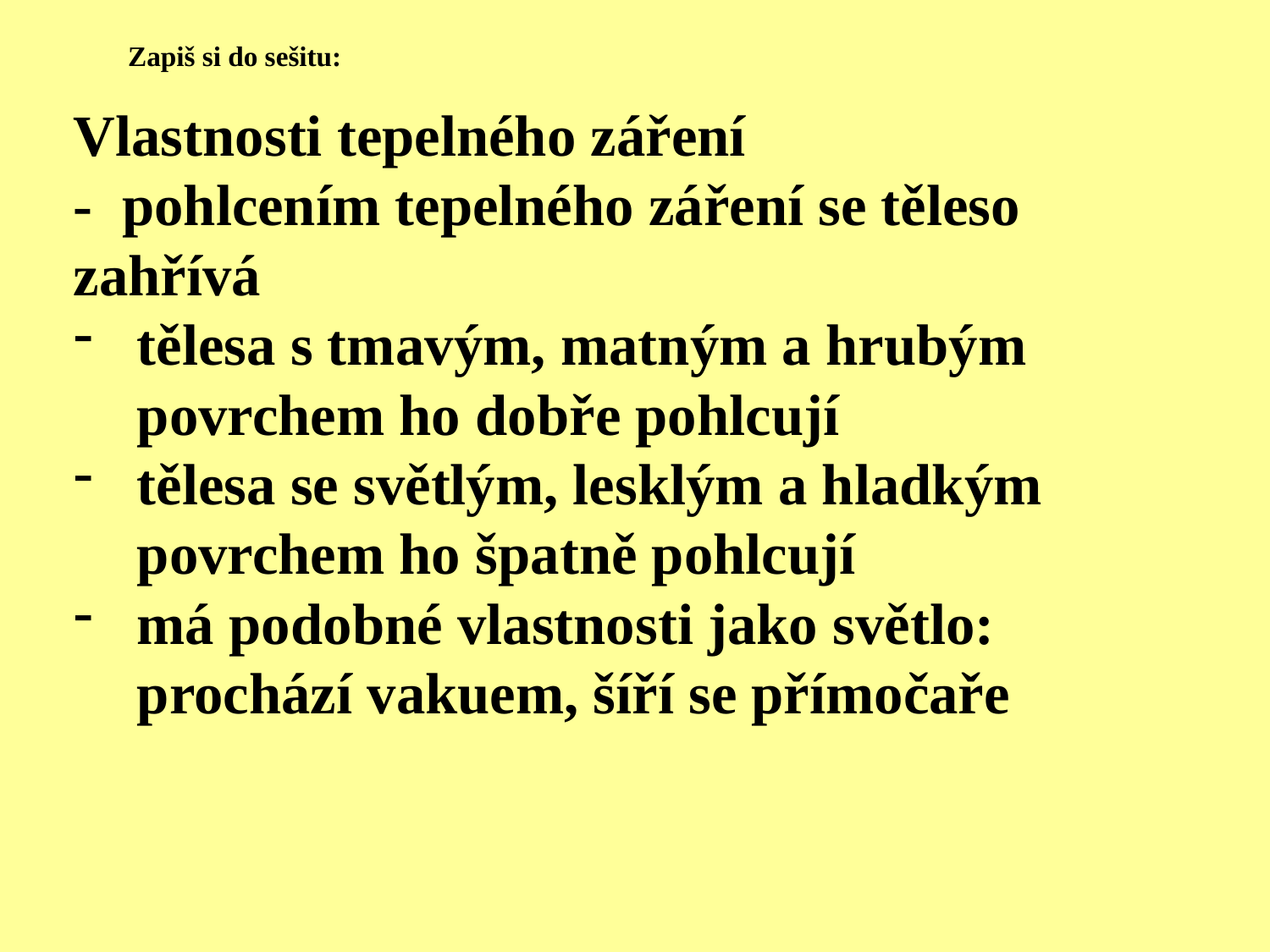

Zapiš si do sešitu:
Vlastnosti tepelného záření
-  pohlcením tepelného záření se těleso zahřívá
tělesa s tmavým, matným a hrubým povrchem ho dobře pohlcují
tělesa se světlým, lesklým a hladkým povrchem ho špatně pohlcují
má podobné vlastnosti jako světlo: prochází vakuem, šíří se přímočaře